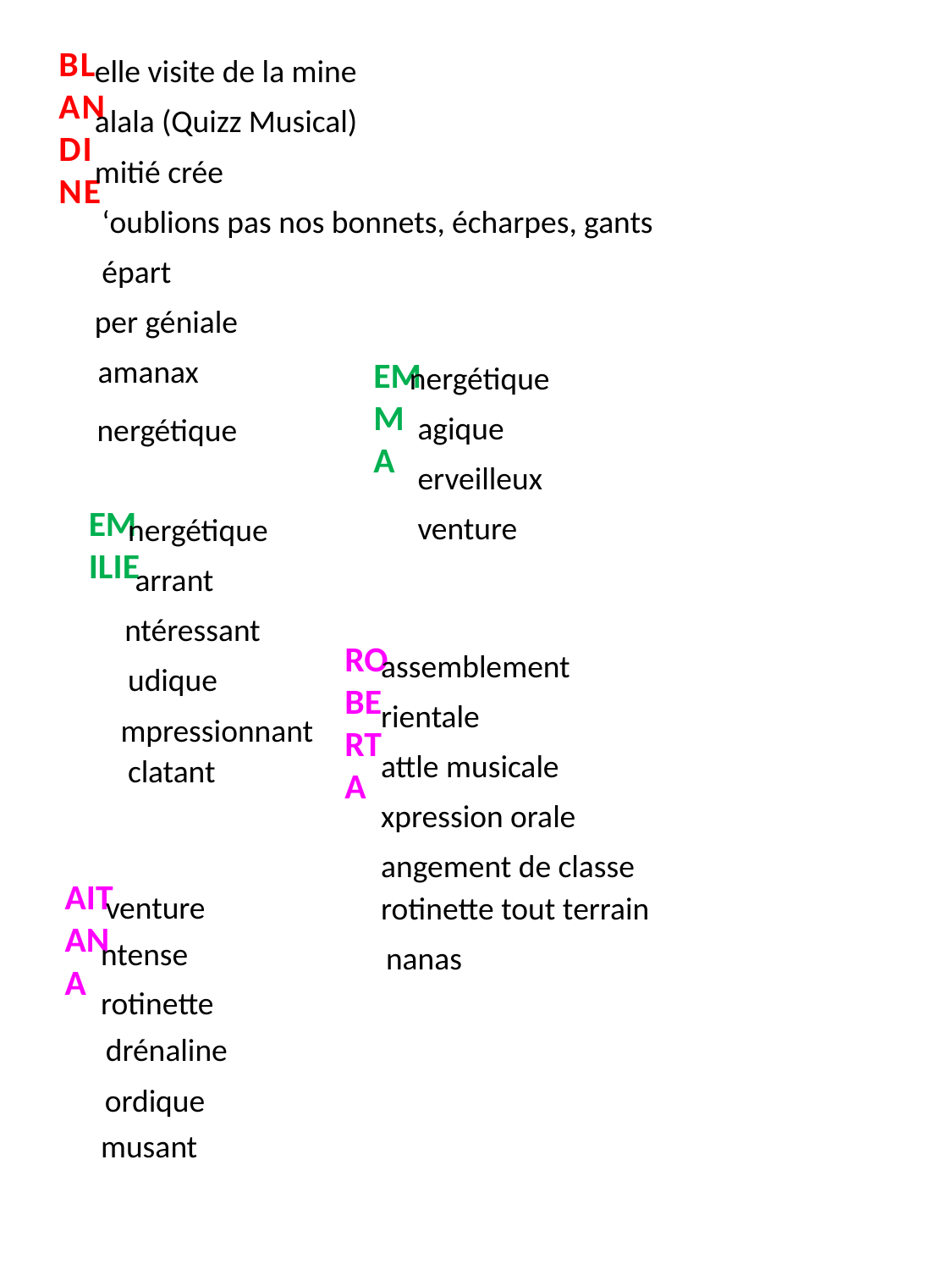

BLANDINE
     elle visite de la mine
     alala (Quizz Musical)
     mitié crée
      ‘oublions pas nos bonnets, écharpes, gants
      épart
     per géniale
     amanax
EMMA
     nergétique
     agique
     nergétique
     erveilleux
EMILIE
     venture
     nergétique
      arrant
     ntéressant
ROBERTA
     assemblement
     udique
     rientale
    mpressionnant
     attle musicale
     clatant
     xpression orale
     angement de classe
AITANA
     venture
     rotinette tout terrain
     ntense
     nanas
     rotinette
     drénaline
     ordique
     musant